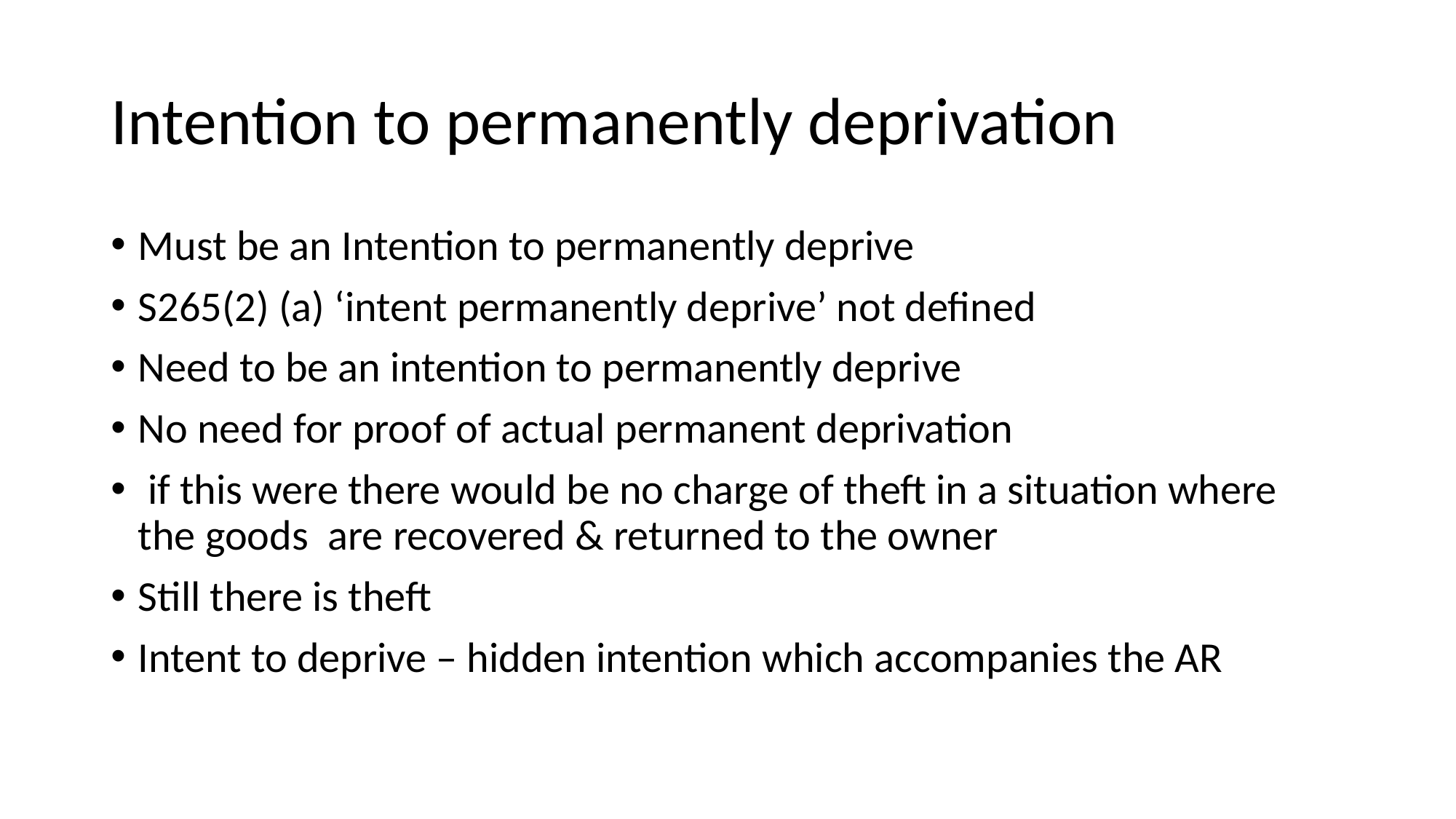

# Intention to permanently deprivation
Must be an Intention to permanently deprive
S265(2) (a) ‘intent permanently deprive’ not defined
Need to be an intention to permanently deprive
No need for proof of actual permanent deprivation
 if this were there would be no charge of theft in a situation where the goods  are recovered & returned to the owner
Still there is theft
Intent to deprive – hidden intention which accompanies the AR